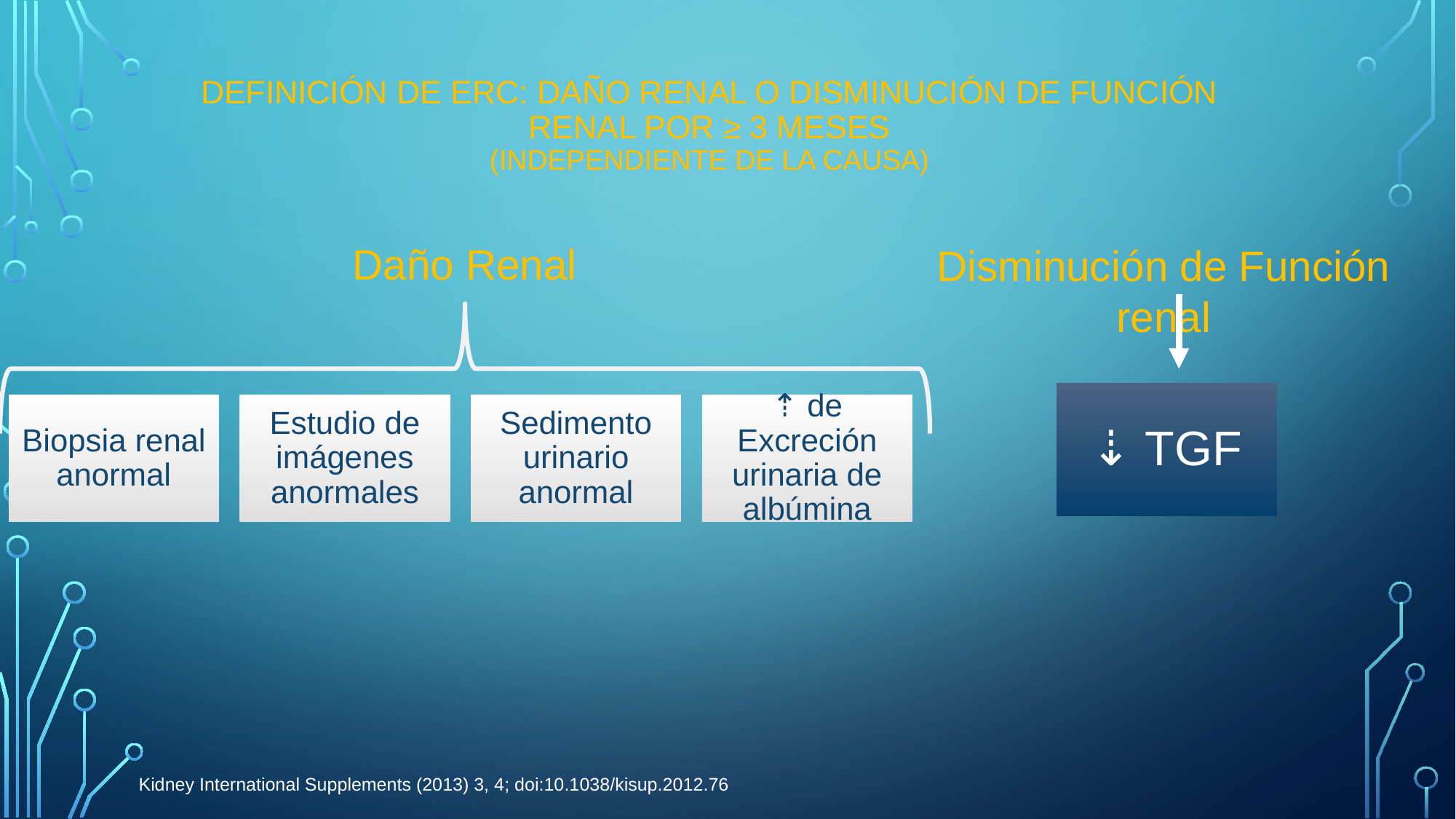

# DEFINICIÓN DE ERC: daño renal o disminución de función renal por ≥ 3 meses (independiente de la causa)
Daño Renal
Disminución de Función renal
Biopsia renal anormal
Estudio de imágenes anormales
Sedimento urinario anormal
⇡ de Excreción urinaria de albúmina
⇣ TGF
Kidney International Supplements (2013) 3, 4; doi:10.1038/kisup.2012.76